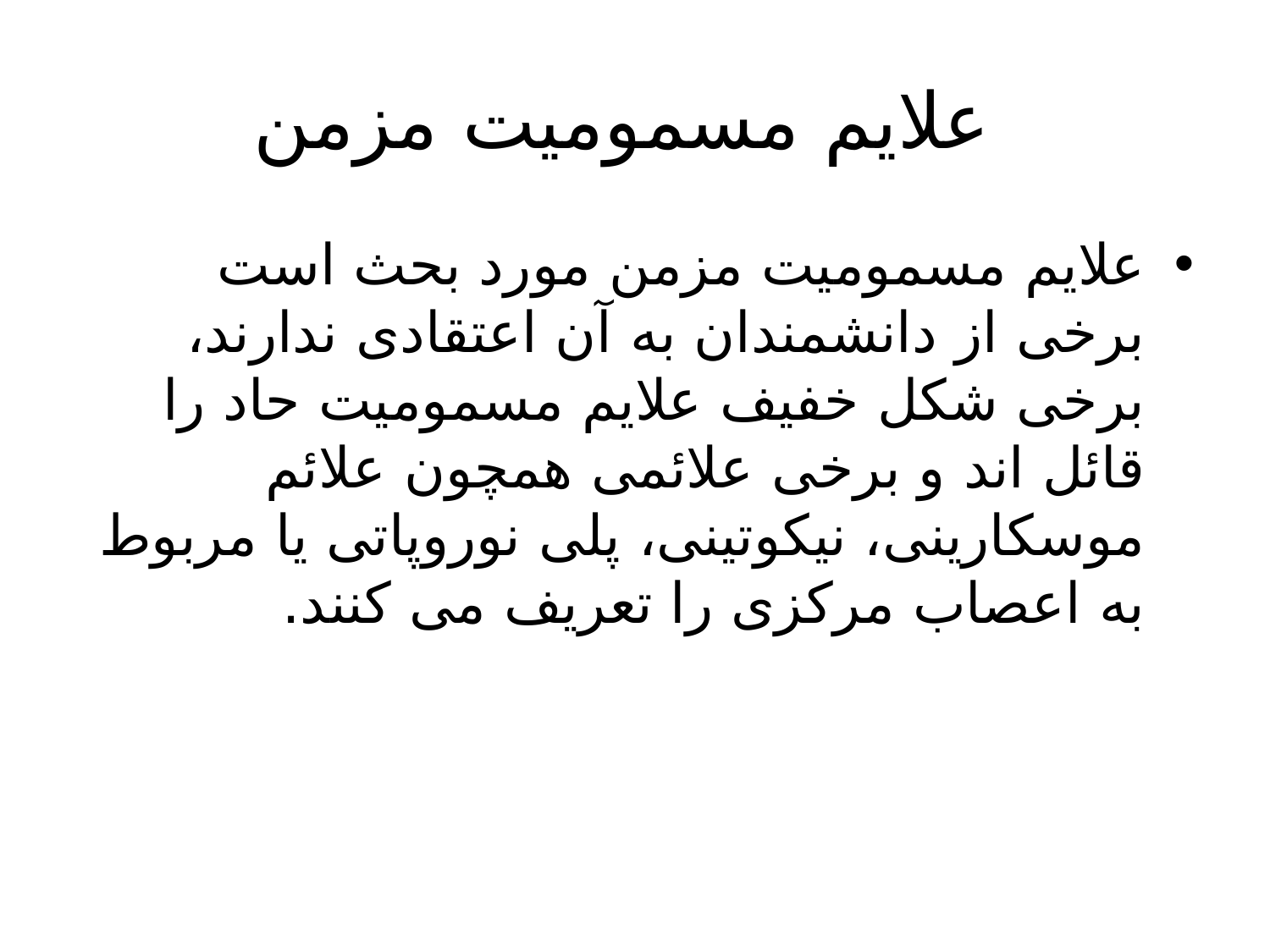

# علایم مسمومیت مزمن
علایم مسمومیت مزمن مورد بحث است برخی از دانشمندان به آن اعتقادی ندارند، برخی شکل خفیف علایم مسمومیت حاد را قائل اند و برخی علائمی همچون علائم موسکارینی، نیکوتینی، پلی نوروپاتی یا مربوط به اعصاب مرکزی را تعریف می کنند.